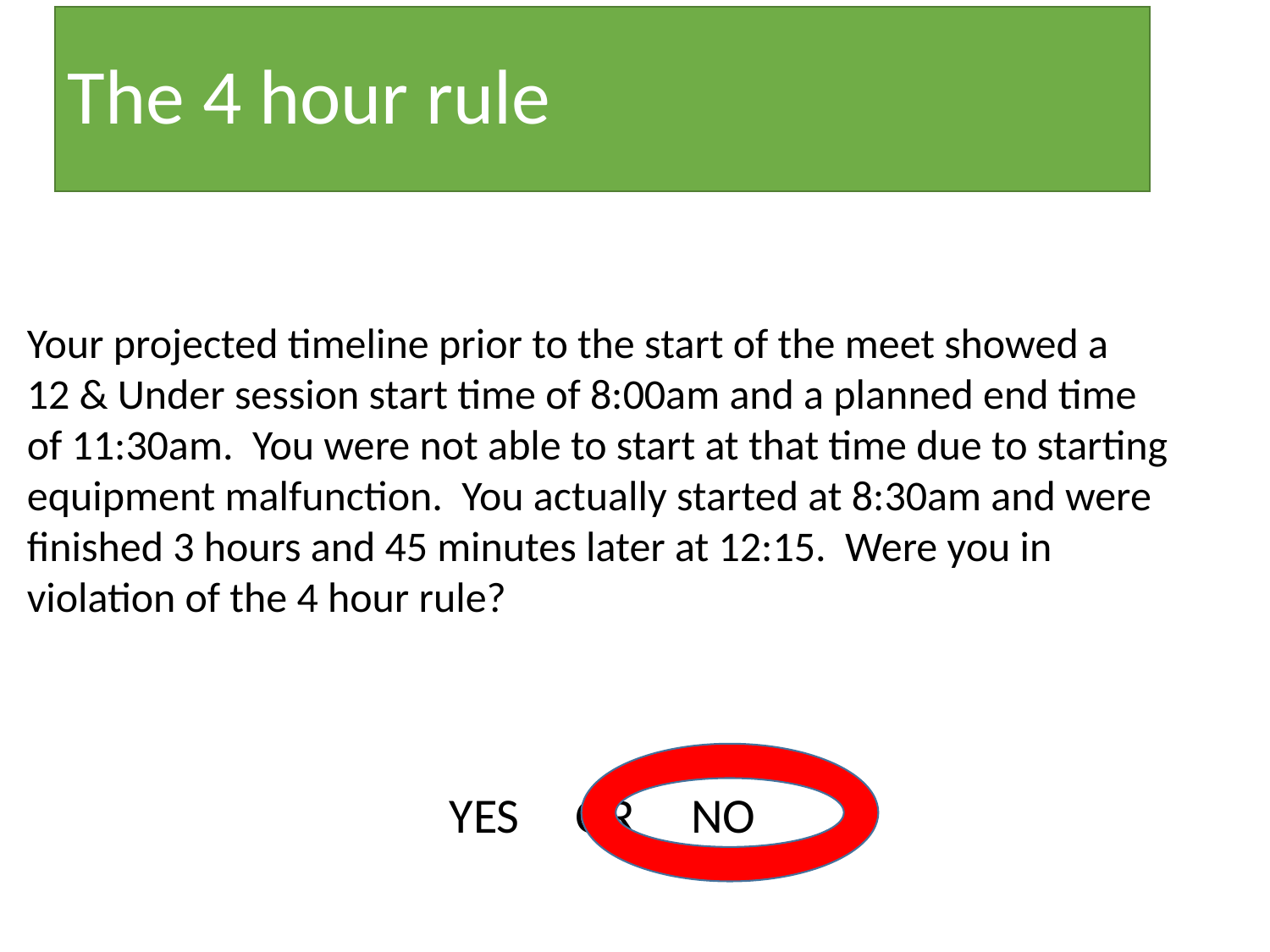

# The 4 hour rule
Your projected timeline prior to the start of the meet showed a
12 & Under session start time of 8:00am and a planned end time
of 11:30am.  You were not able to start at that time due to starting
equipment malfunction.  You actually started at 8:30am and were
finished 3 hours and 45 minutes later at 12:15.  Were you in
violation of the 4 hour rule?

YES     OR     NO